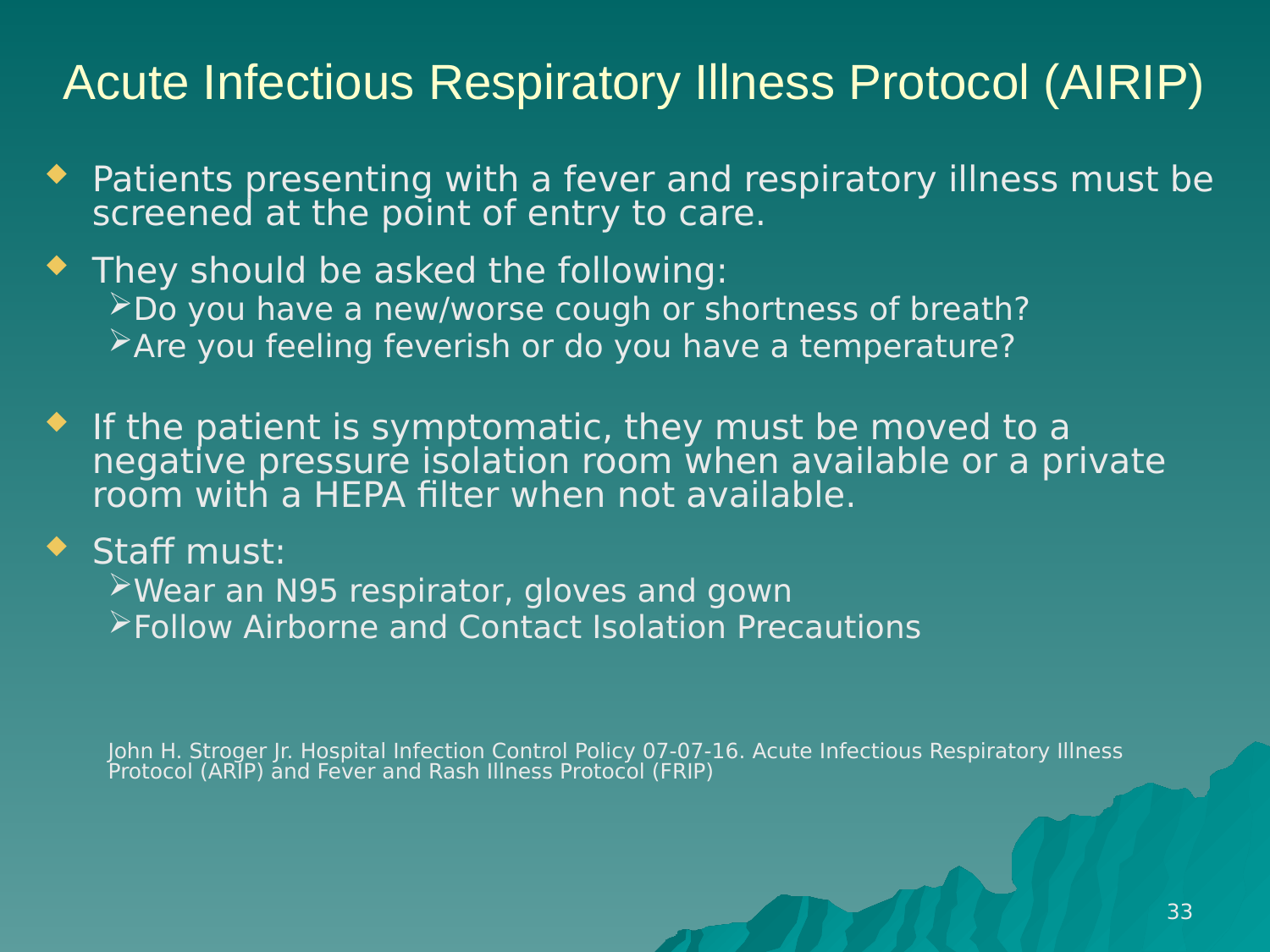

# Acute Infectious Respiratory Illness Protocol (AIRIP)
Patients presenting with a fever and respiratory illness must be screened at the point of entry to care.

They should be asked the following:
Do you have a new/worse cough or shortness of breath?
Are you feeling feverish or do you have a temperature?

If the patient is symptomatic, they must be moved to a negative pressure isolation room when available or a private room with a HEPA filter when not available.

Staff must:
Wear an N95 respirator, gloves and gown
Follow Airborne and Contact Isolation Precautions

John H. Stroger Jr. Hospital Infection Control Policy 07-07-16. Acute Infectious Respiratory Illness Protocol (ARIP) and Fever and Rash Illness Protocol (FRIP)

33